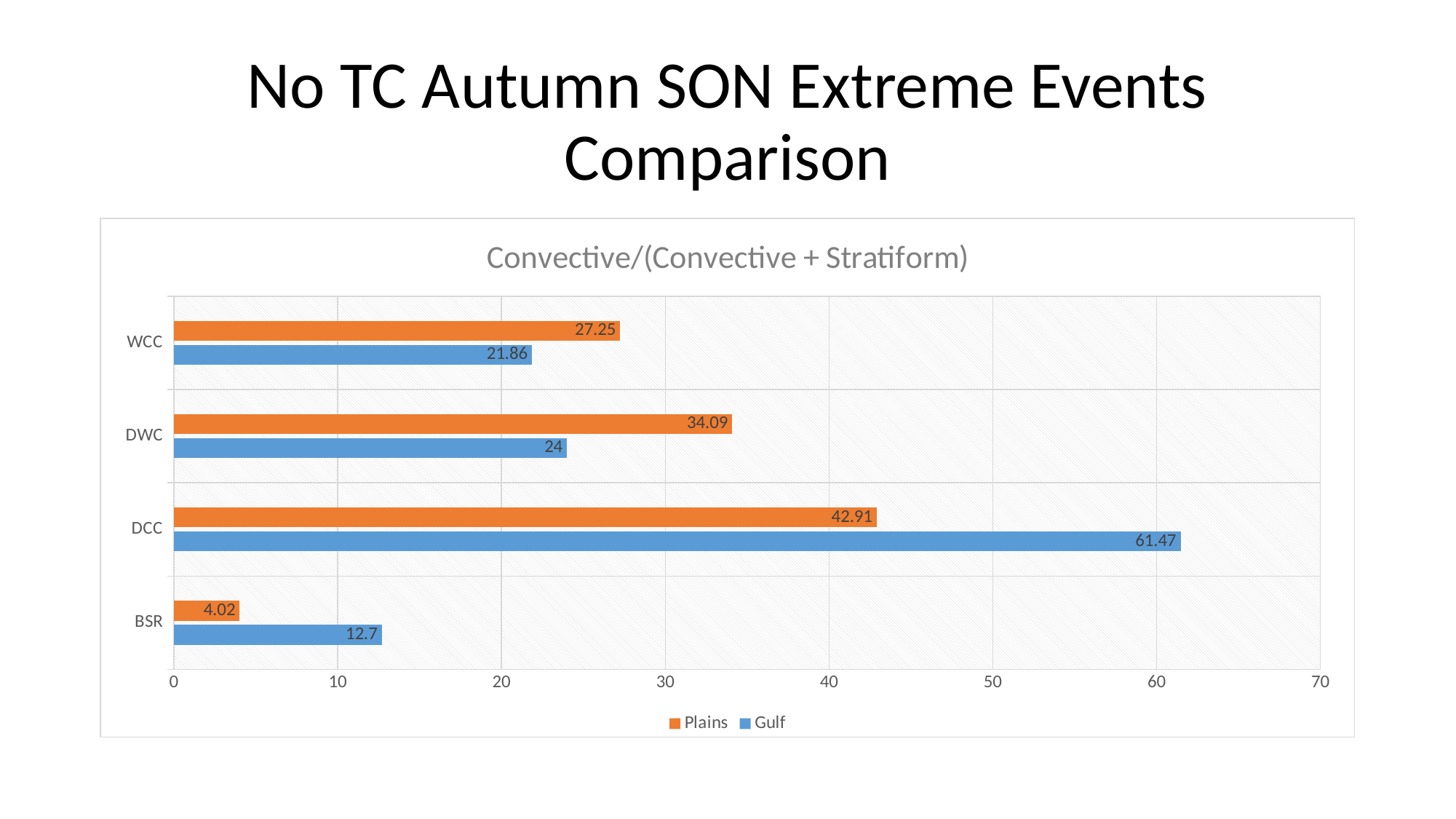

# No TC Autumn SON Extreme Events Comparison

### Chart: Convective/(Convective + Stratiform)

| Category | Gulf | Plains |
|---|---|---|
| BSR | 12.7 | 4.02 |
| DCC | 61.47 | 42.91 |
| DWC | 24.0 | 34.09 |
| WCC | 21.86 | 27.25 |